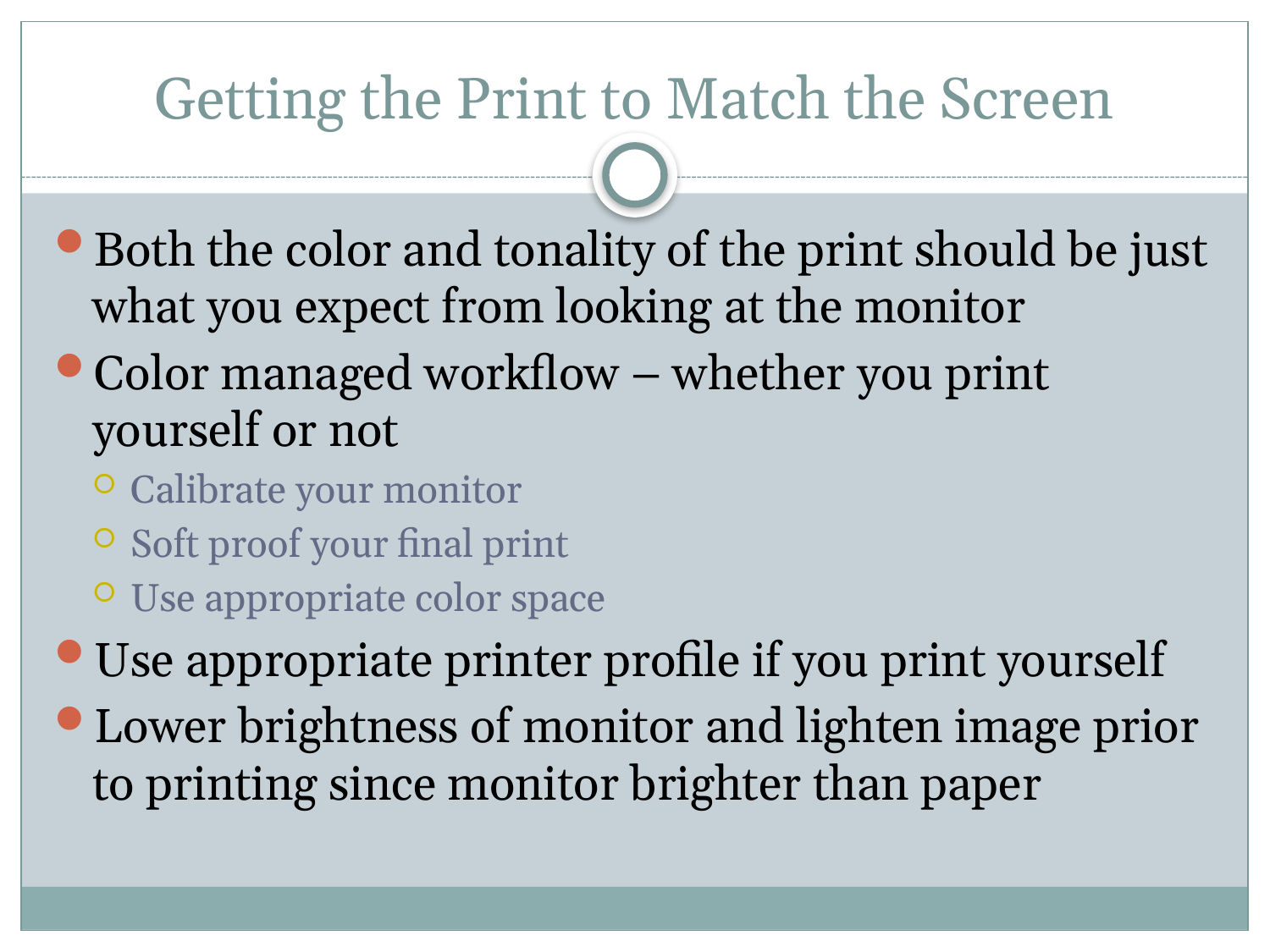

# Getting the Print to Match the Screen
Both the color and tonality of the print should be just what you expect from looking at the monitor
Color managed workflow – whether you print yourself or not
Calibrate your monitor
Soft proof your final print
Use appropriate color space
Use appropriate printer profile if you print yourself
Lower brightness of monitor and lighten image prior to printing since monitor brighter than paper